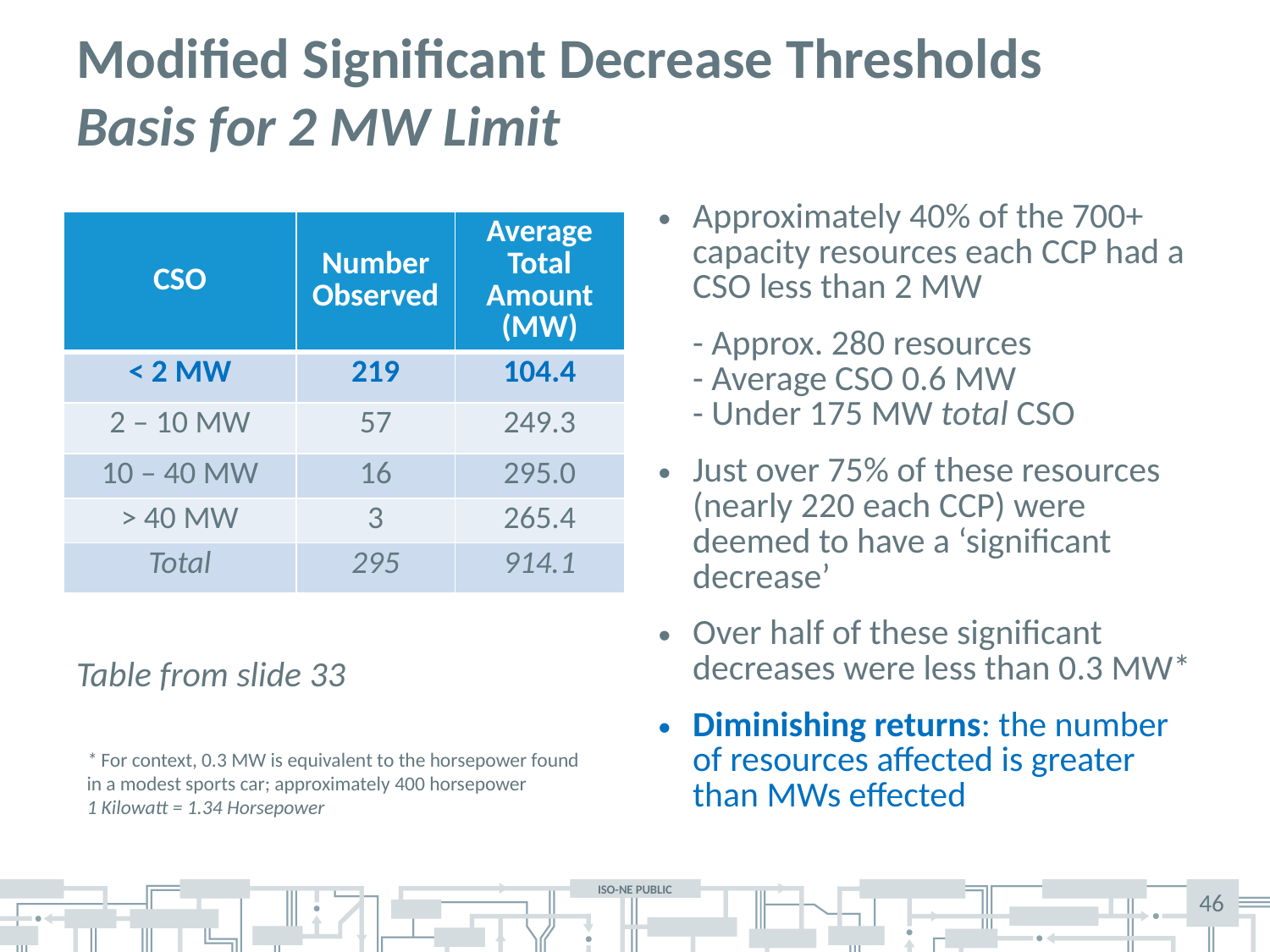

# Modified Significant Decrease Thresholds Basis for 2 MW Limit
Approximately 40% of the 700+ capacity resources each CCP had a CSO less than 2 MW
- Approx. 280 resources
- Average CSO 0.6 MW
- Under 175 MW total CSO
Just over 75% of these resources (nearly 220 each CCP) were deemed to have a ‘significant decrease’
Over half of these significant decreases were less than 0.3 MW*
Diminishing returns: the number of resources affected is greater than MWs effected
| CSO | Number Observed | Average Total Amount (MW) |
| --- | --- | --- |
| < 2 MW | 219 | 104.4 |
| 2 – 10 MW | 57 | 249.3 |
| 10 – 40 MW | 16 | 295.0 |
| > 40 MW | 3 | 265.4 |
| Total | 295 | 914.1 |
Table from slide 33
* For context, 0.3 MW is equivalent to the horsepower found in a modest sports car; approximately 400 horsepower
1 Kilowatt = 1.34 Horsepower
46